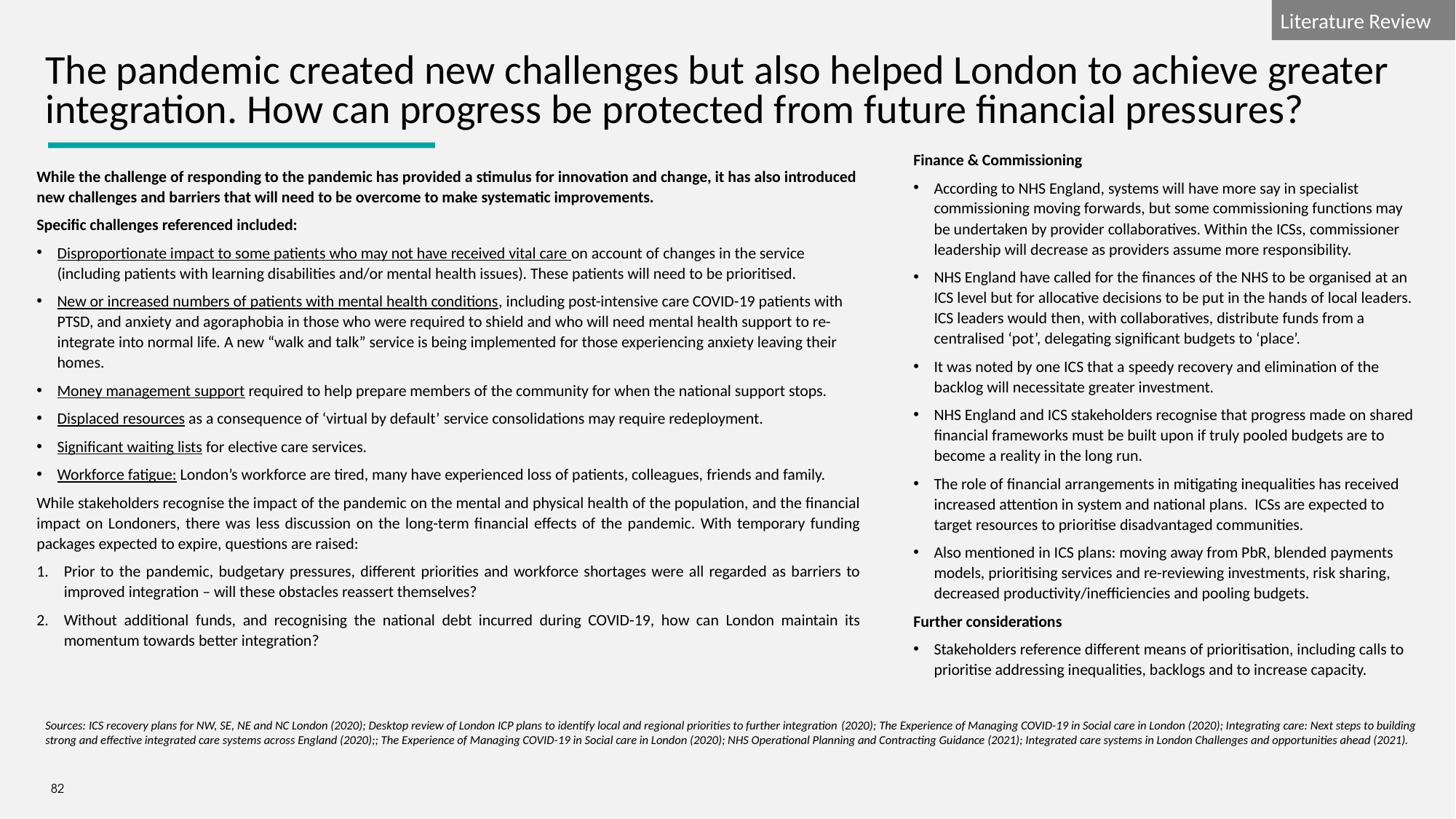

The pandemic created new challenges but also helped London to achieve greater integration. How can progress be protected from future financial pressures?
Finance & Commissioning
According to NHS England, systems will have more say in specialist commissioning moving forwards, but some commissioning functions may be undertaken by provider collaboratives. Within the ICSs, commissioner leadership will decrease as providers assume more responsibility.
NHS England have called for the finances of the NHS to be organised at an ICS level but for allocative decisions to be put in the hands of local leaders. ICS leaders would then, with collaboratives, distribute funds from a centralised ‘pot’, delegating significant budgets to ‘place’.
It was noted by one ICS that a speedy recovery and elimination of the backlog will necessitate greater investment.
NHS England and ICS stakeholders recognise that progress made on shared financial frameworks must be built upon if truly pooled budgets are to become a reality in the long run.
The role of financial arrangements in mitigating inequalities has received increased attention in system and national plans.  ICSs are expected to target resources to prioritise disadvantaged communities.
Also mentioned in ICS plans: moving away from PbR, blended payments models, prioritising services and re-reviewing investments, risk sharing, decreased productivity/inefficiencies and pooling budgets.
Further considerations
Stakeholders reference different means of prioritisation, including calls to prioritise addressing inequalities, backlogs and to increase capacity.

While the challenge of responding to the pandemic has provided a stimulus for innovation and change, it has also introduced new challenges and barriers that will need to be overcome to make systematic improvements.
Specific challenges referenced included:
Disproportionate impact to some patients who may not have received vital care on account of changes in the service (including patients with learning disabilities and/or mental health issues). These patients will need to be prioritised.
New or increased numbers of patients with mental health conditions, including post-intensive care COVID-19 patients with PTSD, and anxiety and agoraphobia in those who were required to shield and who will need mental health support to re-integrate into normal life. A new “walk and talk” service is being implemented for those experiencing anxiety leaving their homes.
Money management support required to help prepare members of the community for when the national support stops.
Displaced resources as a consequence of ‘virtual by default’ service consolidations may require redeployment.
Significant waiting lists for elective care services.
Workforce fatigue: London’s workforce are tired, many have experienced loss of patients, colleagues, friends and family.
While stakeholders recognise the impact of the pandemic on the mental and physical health of the population, and the financial impact on Londoners, there was less discussion on the long-term financial effects of the pandemic. With temporary funding packages expected to expire, questions are raised:
Prior to the pandemic, budgetary pressures, different priorities and workforce shortages were all regarded as barriers to improved integration – will these obstacles reassert themselves?
Without additional funds, and recognising the national debt incurred during COVID-19, how can London maintain its momentum towards better integration?
Sources: ICS recovery plans for NW, SE, NE and NC London (2020); Desktop review of London ICP plans to identify local and regional priorities to further integration (2020); The Experience of Managing COVID-19 in Social care in London (2020); Integrating care: Next steps to building strong and effective integrated care systems across England (2020);; The Experience of Managing COVID-19 in Social care in London (2020); NHS Operational Planning and Contracting Guidance (2021); Integrated care systems in London Challenges and opportunities ahead (2021).